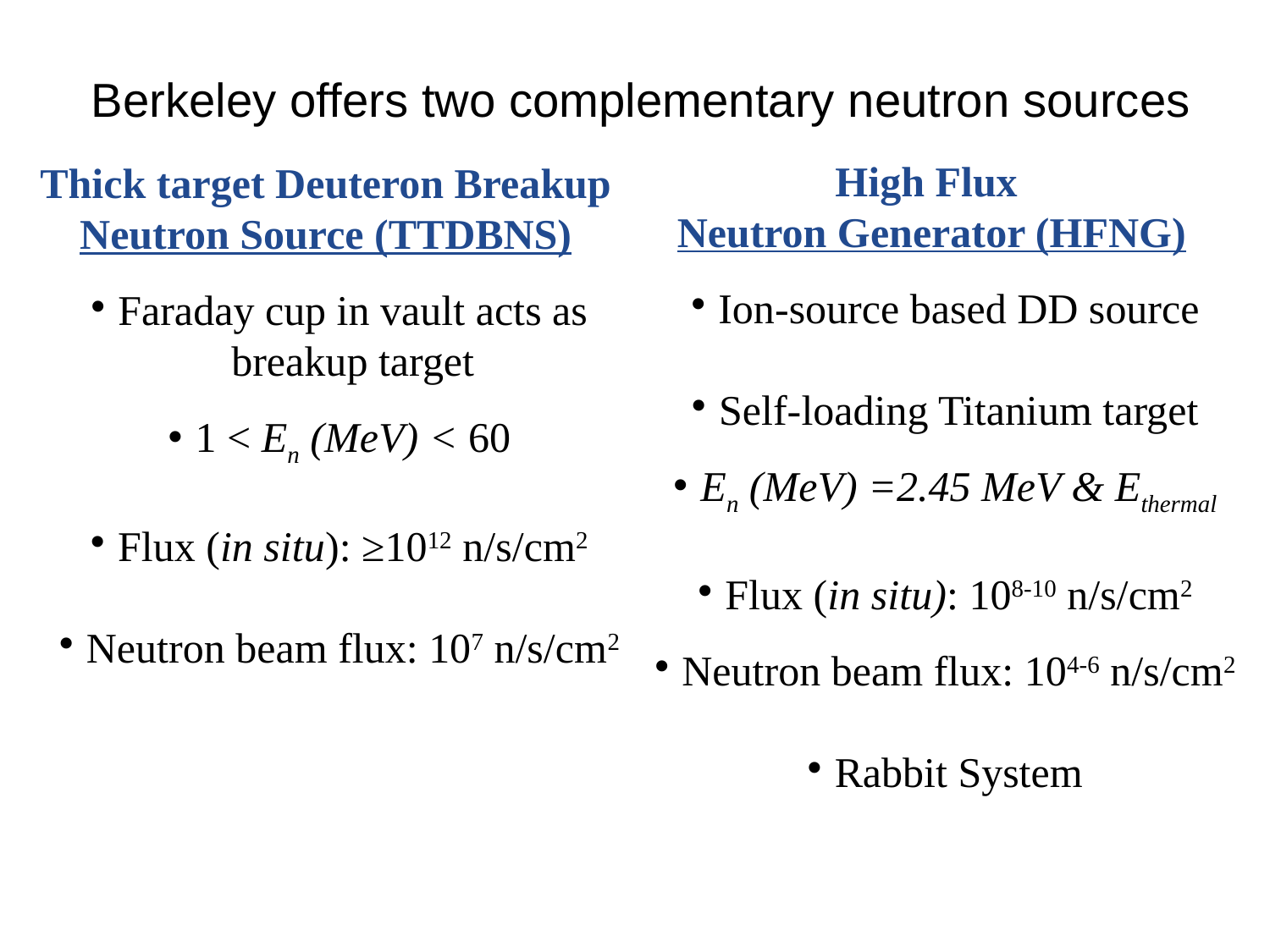

# Berkeley offers two complementary neutron sources
Thick target Deuteron Breakup Neutron Source (TTDBNS)

Faraday cup in vault acts as breakup target

1 < En (MeV) < 60

Flux (in situ): ≥1012 n/s/cm2

Neutron beam flux: 107 n/s/cm2

High Flux
Neutron Generator (HFNG)

Ion-source based DD source

Self-loading Titanium target

En (MeV) =2.45 MeV & Ethermal

Flux (in situ): 108-10 n/s/cm2

Neutron beam flux: 104-6 n/s/cm2

Rabbit System